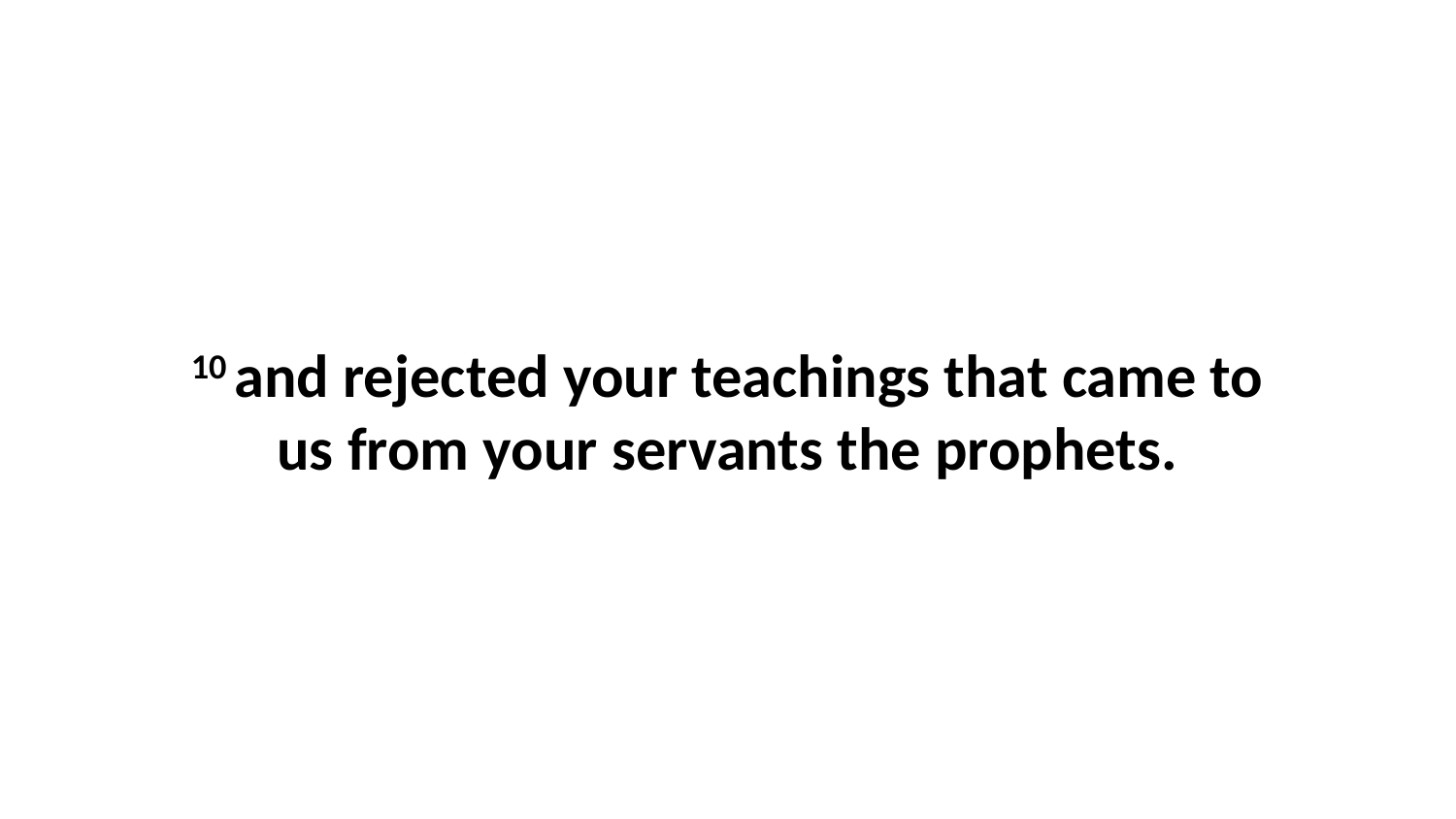

10 and rejected your teachings that came to us from your servants the prophets.